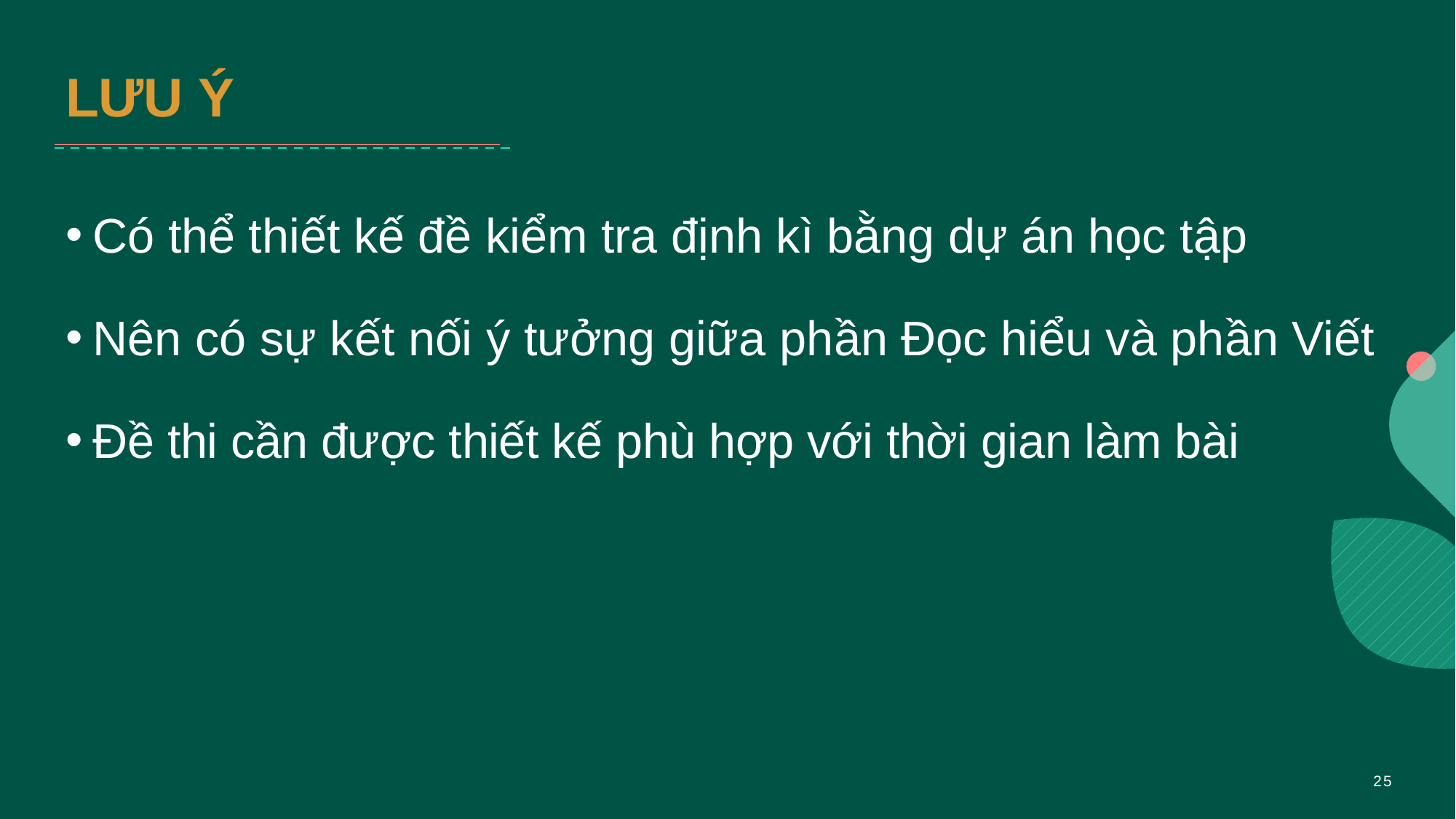

# LƯU Ý
Có thể thiết kế đề kiểm tra định kì bằng dự án học tập
Nên có sự kết nối ý tưởng giữa phần Đọc hiểu và phần Viết
Đề thi cần được thiết kế phù hợp với thời gian làm bài
25